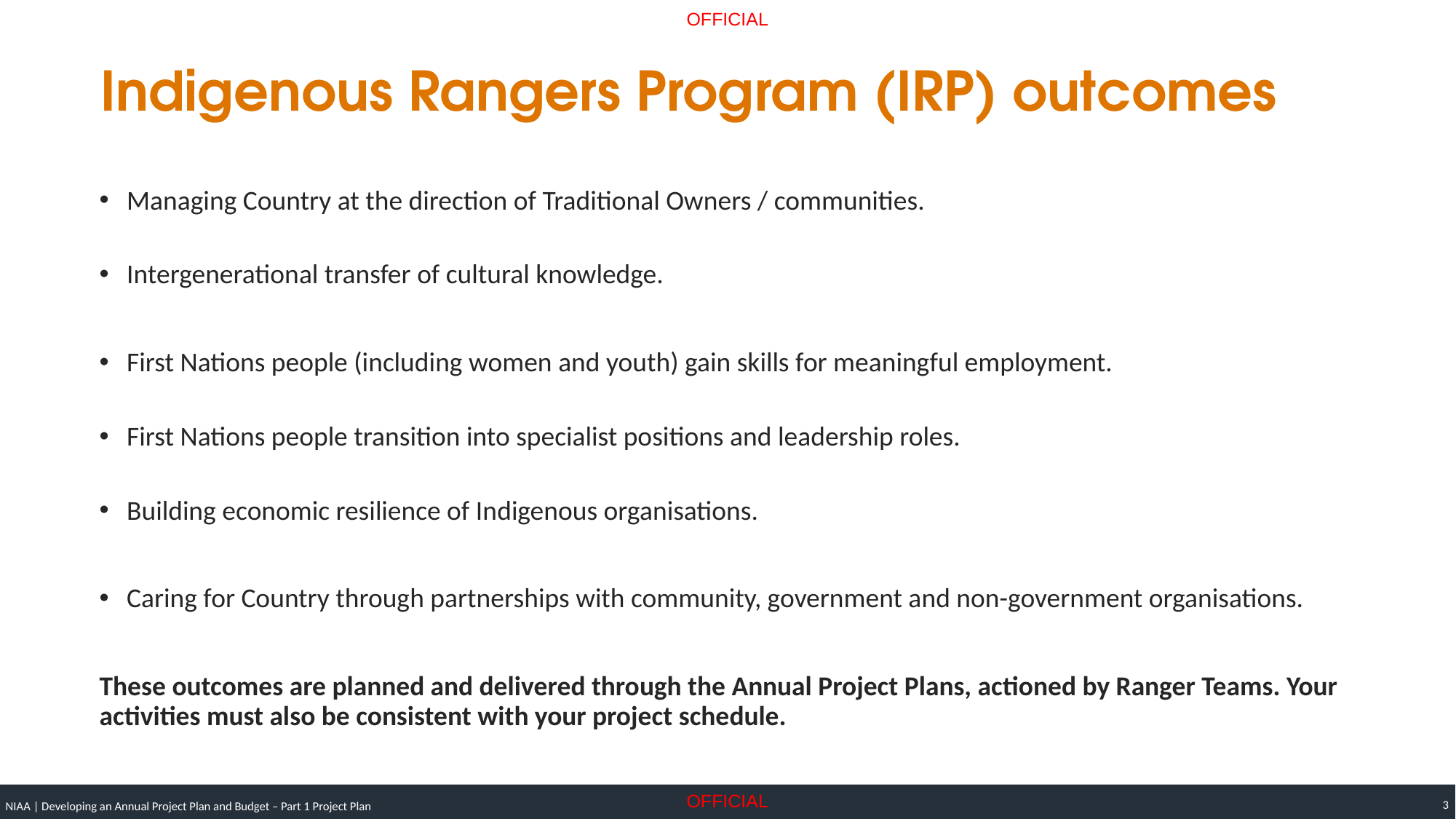

# Indigenous Rangers Program (IRP) outcomes

Managing Country at the direction of Traditional Owners / communities.

Intergenerational transfer of cultural knowledge.

First Nations people (including women and youth) gain skills for meaningful employment.

First Nations people transition into specialist positions and leadership roles.

Building economic resilience of Indigenous organisations.

Caring for Country through partnerships with community, government and non-government organisations.

These outcomes are planned and delivered through the Annual Project Plans, actioned by Ranger Teams. Your activities must also be consistent with your project schedule.

3
NIAA | Developing an Annual Project Plan and Budget – Part 1 Project Plan